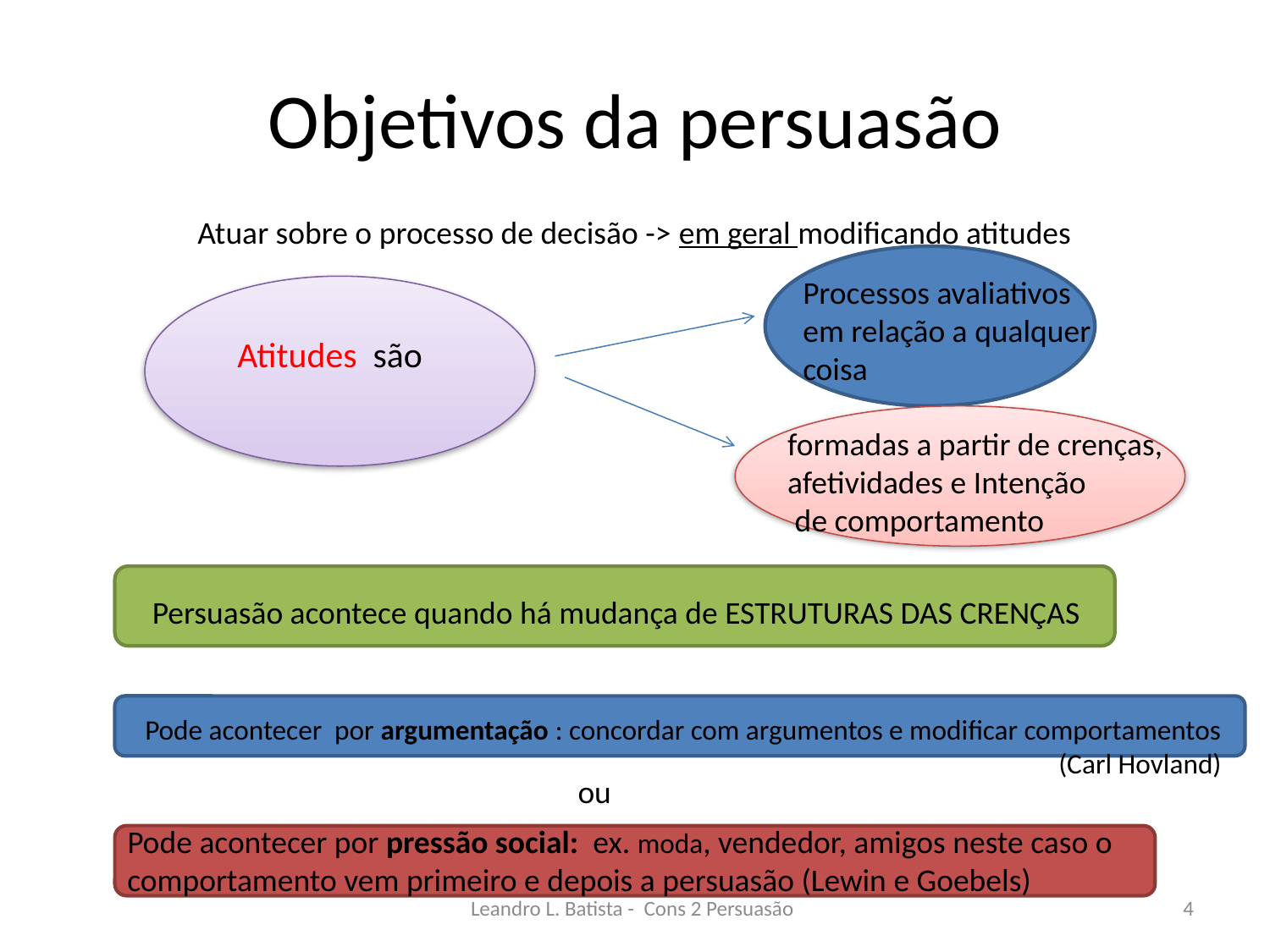

# Objetivos da persuasão
Atuar sobre o processo de decisão -> em geral modificando atitudes

Processos avaliativos
em relação a qualquer
coisa

Atitudes  são

formadas a partir de crenças,
afetividades e Intenção
 de comportamento

Persuasão acontece quando há mudança de ESTRUTURAS DAS CRENÇAS

Pode acontecer  por argumentação : concordar com argumentos e modificar comportamentos
(Carl Hovland)
ou
Pode acontecer por pressão social:  ex. moda, vendedor, amigos neste caso o comportamento vem primeiro e depois a persuasão (Lewin e Goebels)

Leandro L. Batista -  Cons 2 Persuasão
4